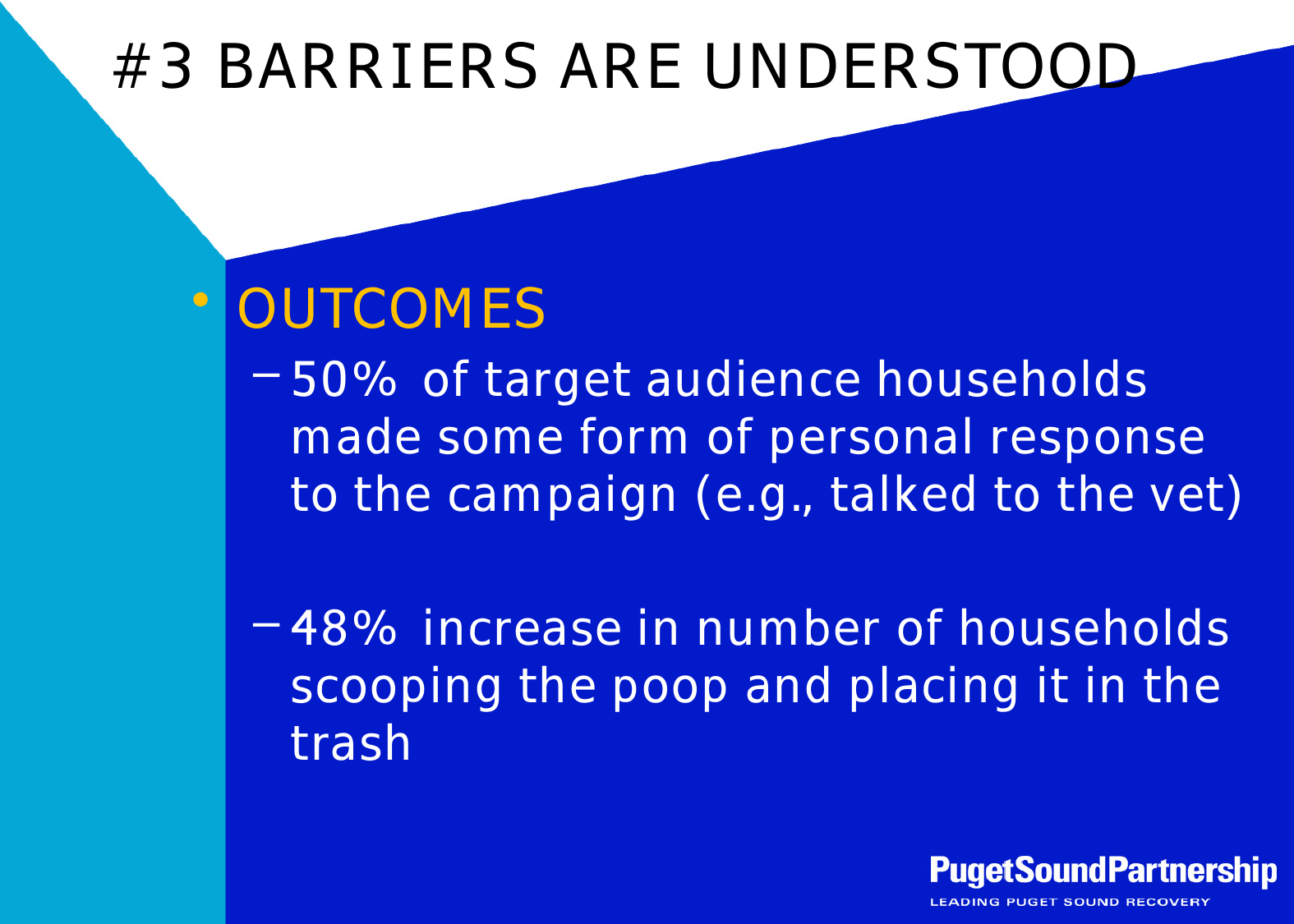

# #3 BARRIERS ARE UNDERSTOOD
OUTCOMES
50% of target audience households made some form of personal response to the campaign (e.g., talked to the vet)

48% increase in number of households scooping the poop and placing it in the trash

38